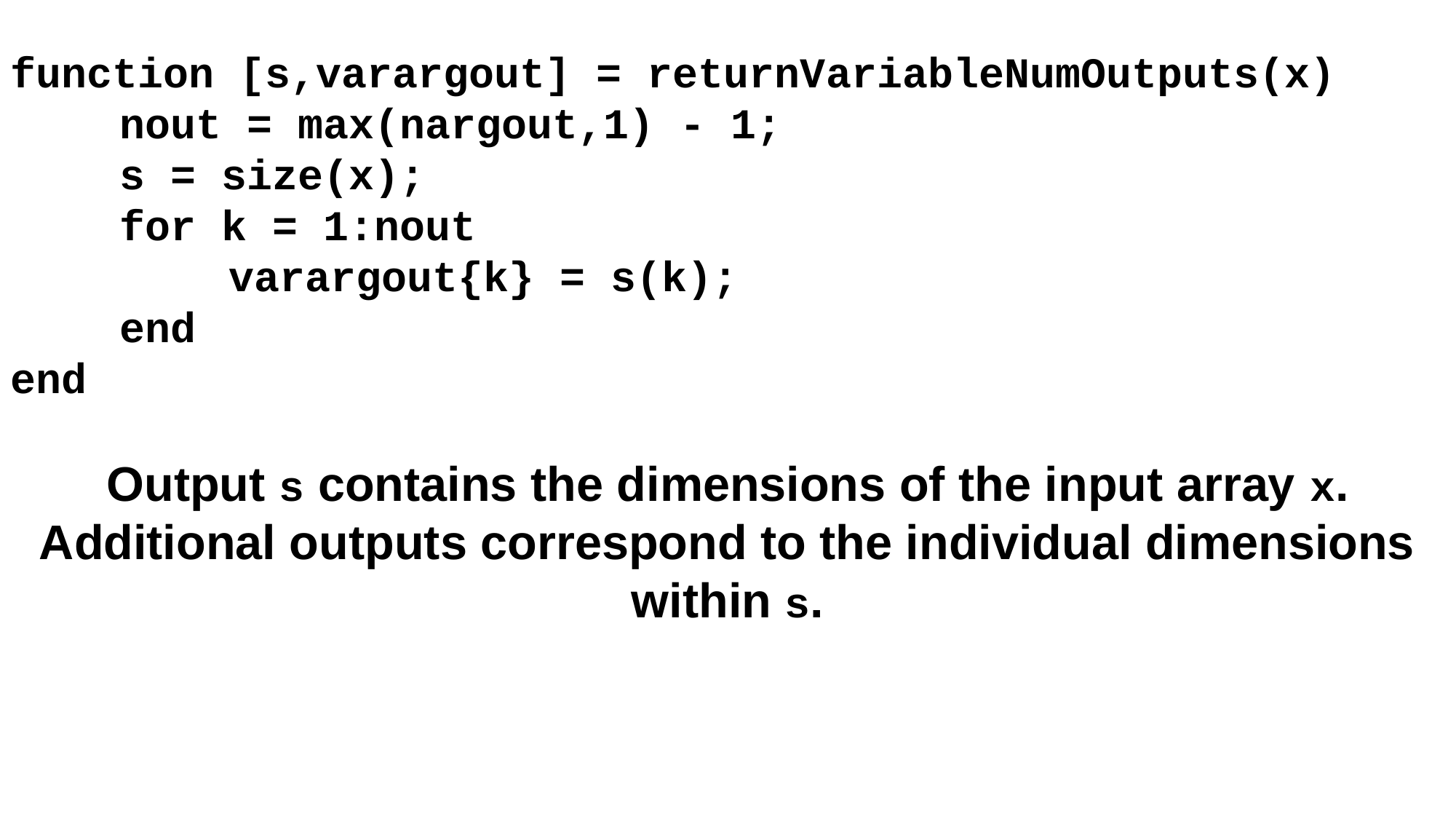

function [s,varargout] = returnVariableNumOutputs(x)
	nout = max(nargout,1) - 1;
	s = size(x);
	for k = 1:nout
		varargout{k} = s(k);
	end
end

Output s contains the dimensions of the input array x. Additional outputs correspond to the individual dimensions within s.